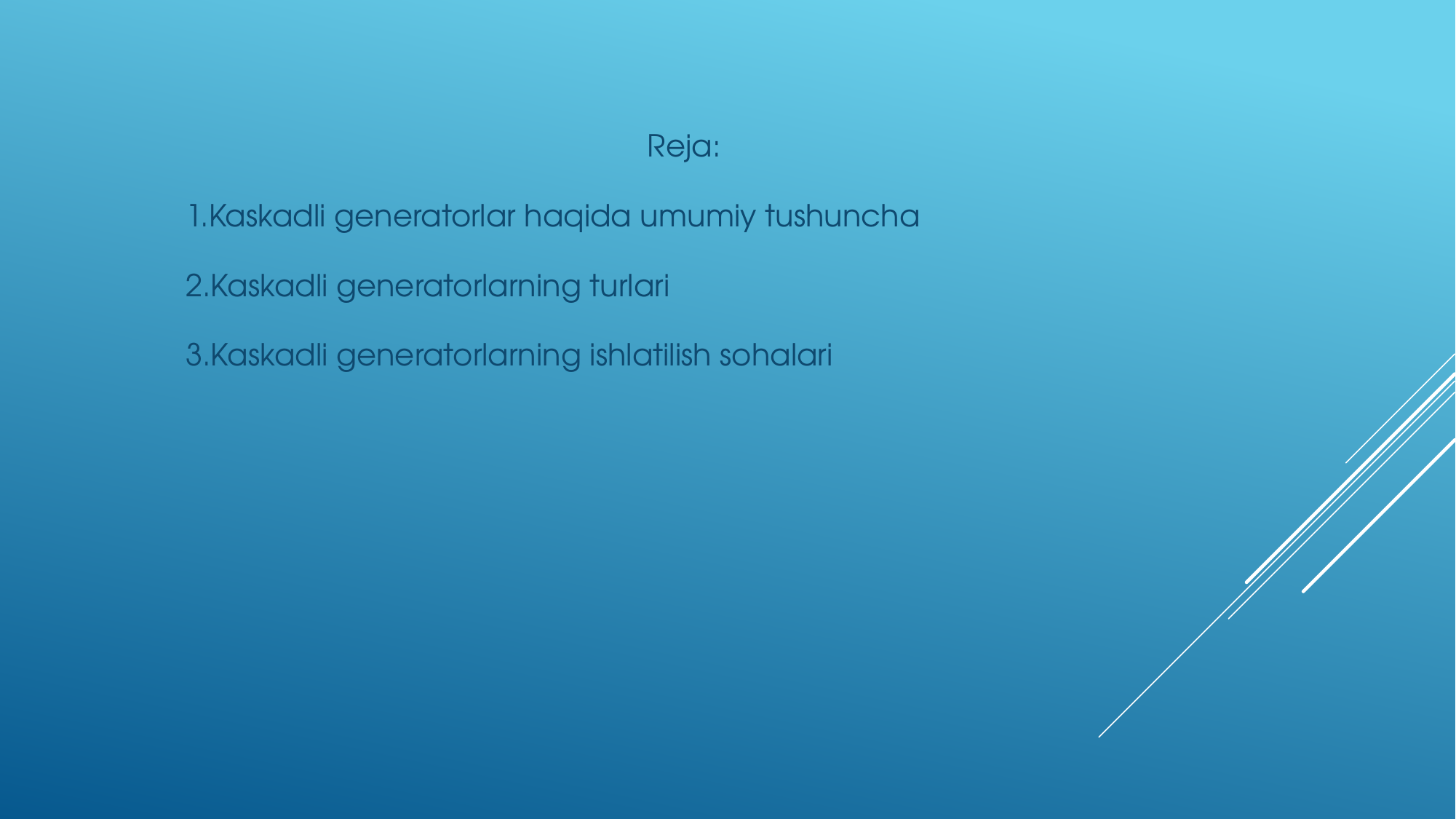

Reja:
1.Kaskadli generatorlar haqida umumiy tushuncha
2.Kaskadli generatorlarning turlari
3.Kaskadli generatorlarning ishlatilish sohalari